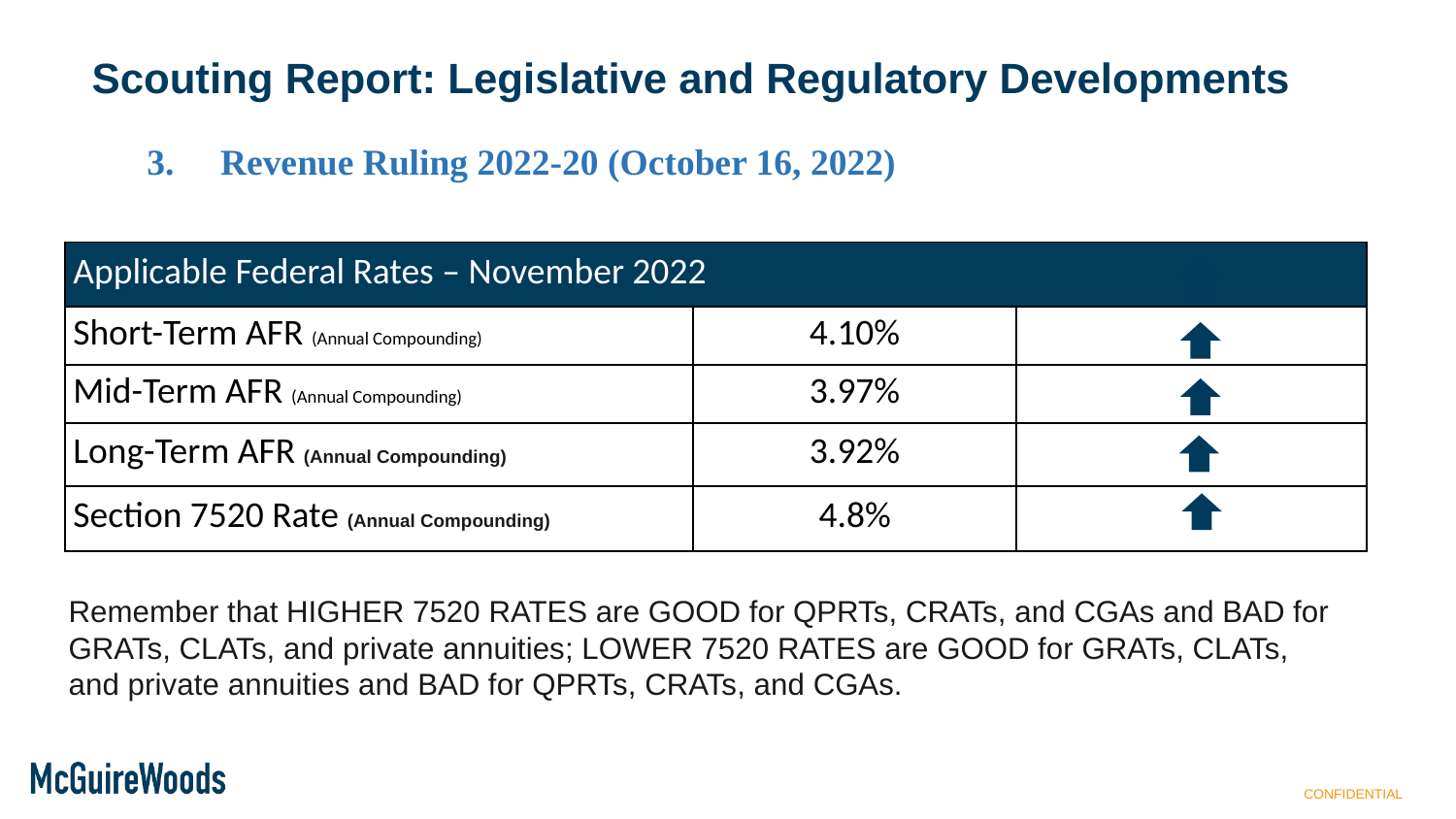

# Scouting Report: Legislative and Regulatory Developments
3.     Revenue Ruling 2022-20 (October 16, 2022)
| Applicable Federal Rates – November 2022 |  |  |
| --- | --- | --- |
| Short-Term AFR (Annual Compounding) | 4.10% |  |
| Mid-Term AFR (Annual Compounding) | 3.97% |  |
| Long-Term AFR (Annual Compounding) | 3.92% |  |
| Section 7520 Rate (Annual Compounding) | 4.8% |  |

Remember that HIGHER 7520 RATES are GOOD for QPRTs, CRATs, and CGAs and BAD for GRATs, CLATs, and private annuities; LOWER 7520 RATES are GOOD for GRATs, CLATs, and private annuities and BAD for QPRTs, CRATs, and CGAs.
CONFIDENTIAL